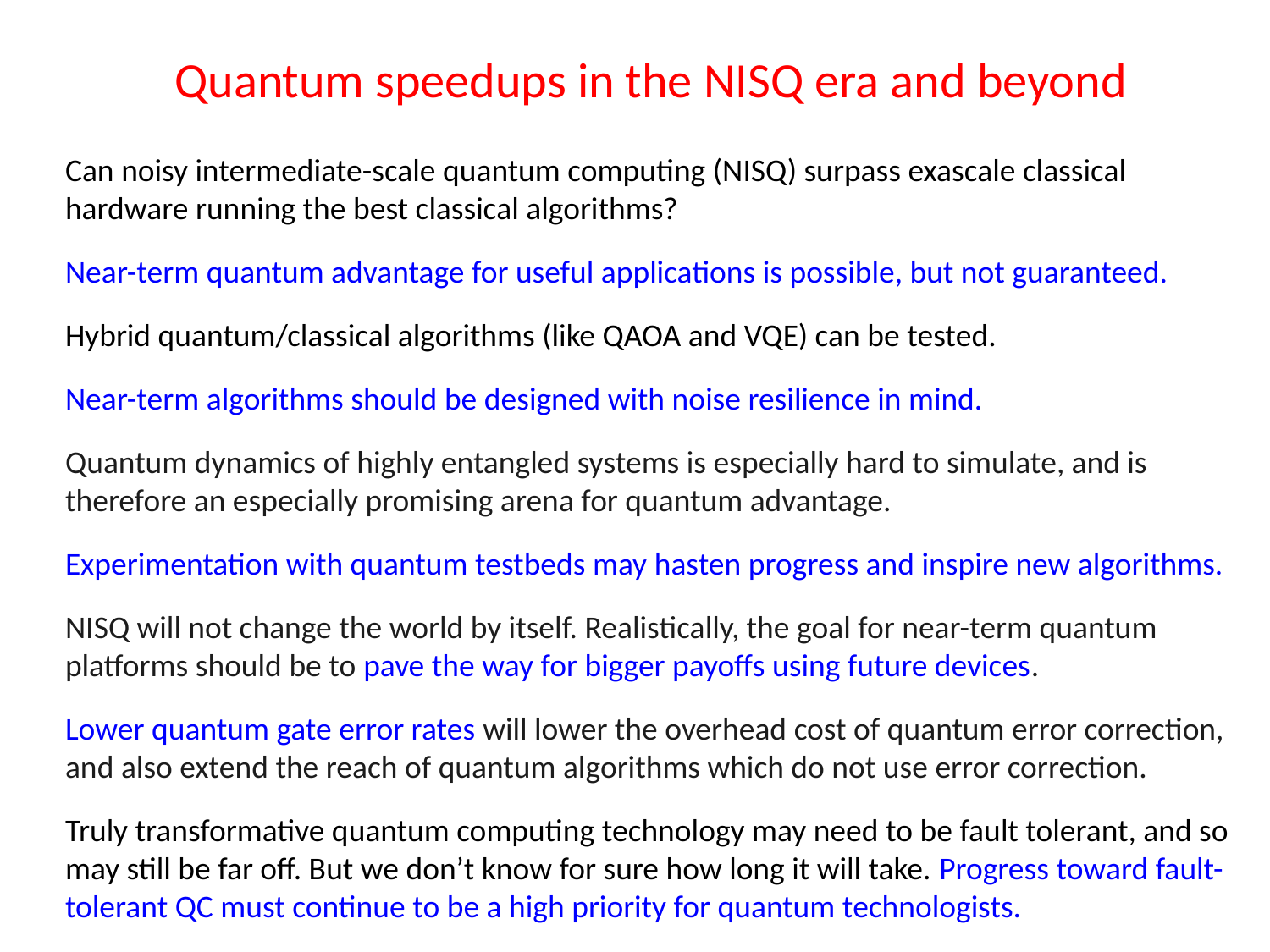

Quantum speedups in the NISQ era and beyond

Can noisy intermediate-scale quantum computing (NISQ) surpass exascale classical hardware running the best classical algorithms?

Near-term quantum advantage for useful applications is possible, but not guaranteed.

Hybrid quantum/classical algorithms (like QAOA and VQE) can be tested.

Near-term algorithms should be designed with noise resilience in mind.

Quantum dynamics of highly entangled systems is especially hard to simulate, and is therefore an especially promising arena for quantum advantage.

Experimentation with quantum testbeds may hasten progress and inspire new algorithms.

NISQ will not change the world by itself. Realistically, the goal for near-term quantum platforms should be to pave the way for bigger payoffs using future devices.

Lower quantum gate error rates will lower the overhead cost of quantum error correction, and also extend the reach of quantum algorithms which do not use error correction.

Truly transformative quantum computing technology may need to be fault tolerant, and so may still be far off. But we don’t know for sure how long it will take. Progress toward fault-tolerant QC must continue to be a high priority for quantum technologists.